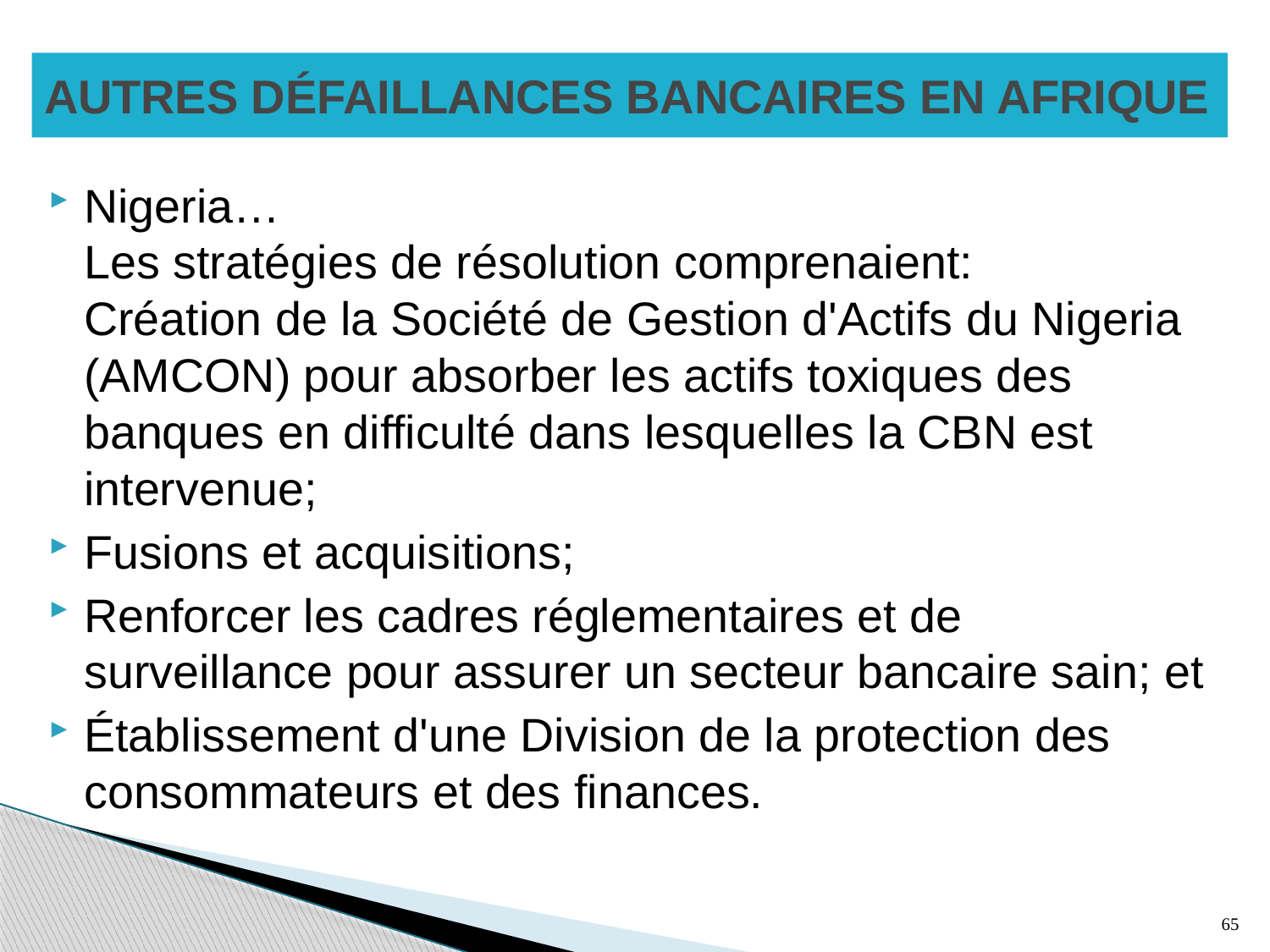

# AUTRES DÉFAILLANCES BANCAIRES EN AFRIQUE
Nigeria…
Les stratégies de résolution comprenaient:
Création de la Société de Gestion d'Actifs du Nigeria (AMCON) pour absorber les actifs toxiques des banques en difficulté dans lesquelles la CBN est intervenue;
Fusions et acquisitions;
Renforcer les cadres réglementaires et de surveillance pour assurer un secteur bancaire sain; et
Établissement d'une Division de la protection des consommateurs et des finances.

65